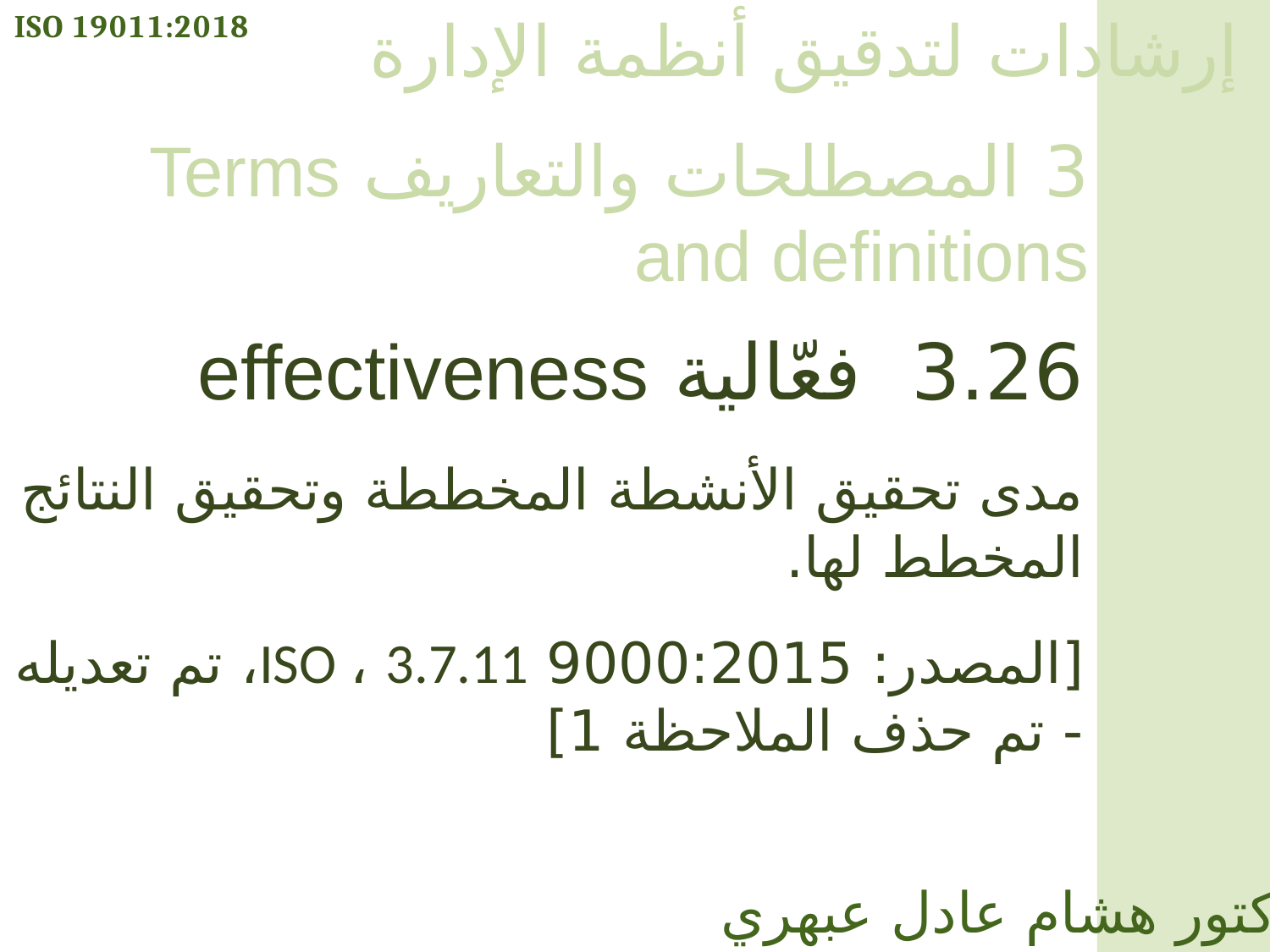

ISO 19011:2018
إرشادات لتدقيق أنظمة الإدارة

3 المصطلحات والتعاريف Terms and definitions
3.26  فعّالية effectiveness

مدى تحقيق الأنشطة المخططة وتحقيق النتائج المخطط لها.

[المصدر: 9000:2015 ISO ، 3.7.11، تم تعديله - تم حذف الملاحظة 1]
الدكتور هشام عادل عبهري